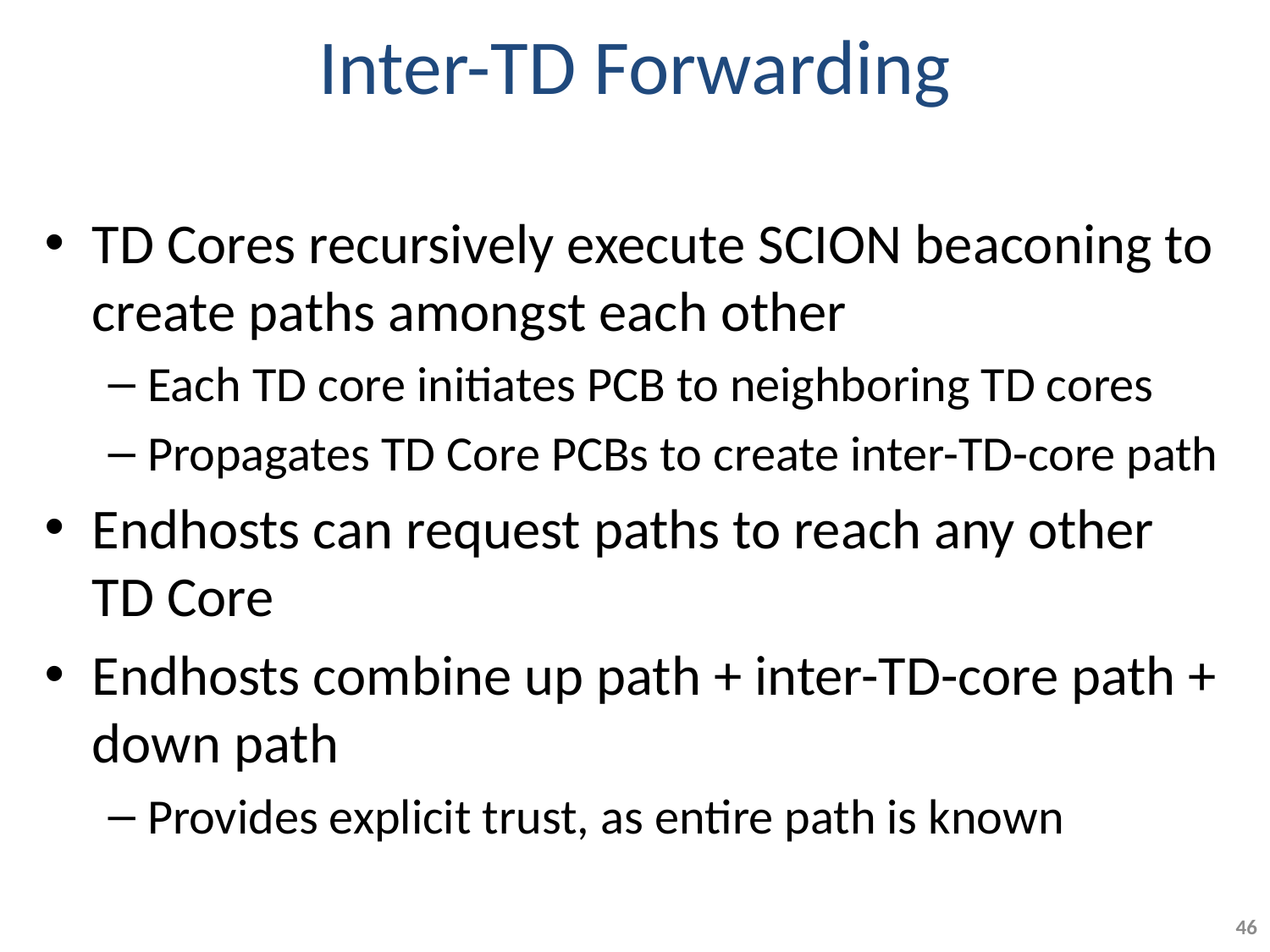

# Inter-TD Forwarding
TD Cores recursively execute SCION beaconing to create paths amongst each other
Each TD core initiates PCB to neighboring TD cores
Propagates TD Core PCBs to create inter-TD-core path
Endhosts can request paths to reach any other TD Core
Endhosts combine up path + inter-TD-core path + down path
Provides explicit trust, as entire path is known
46